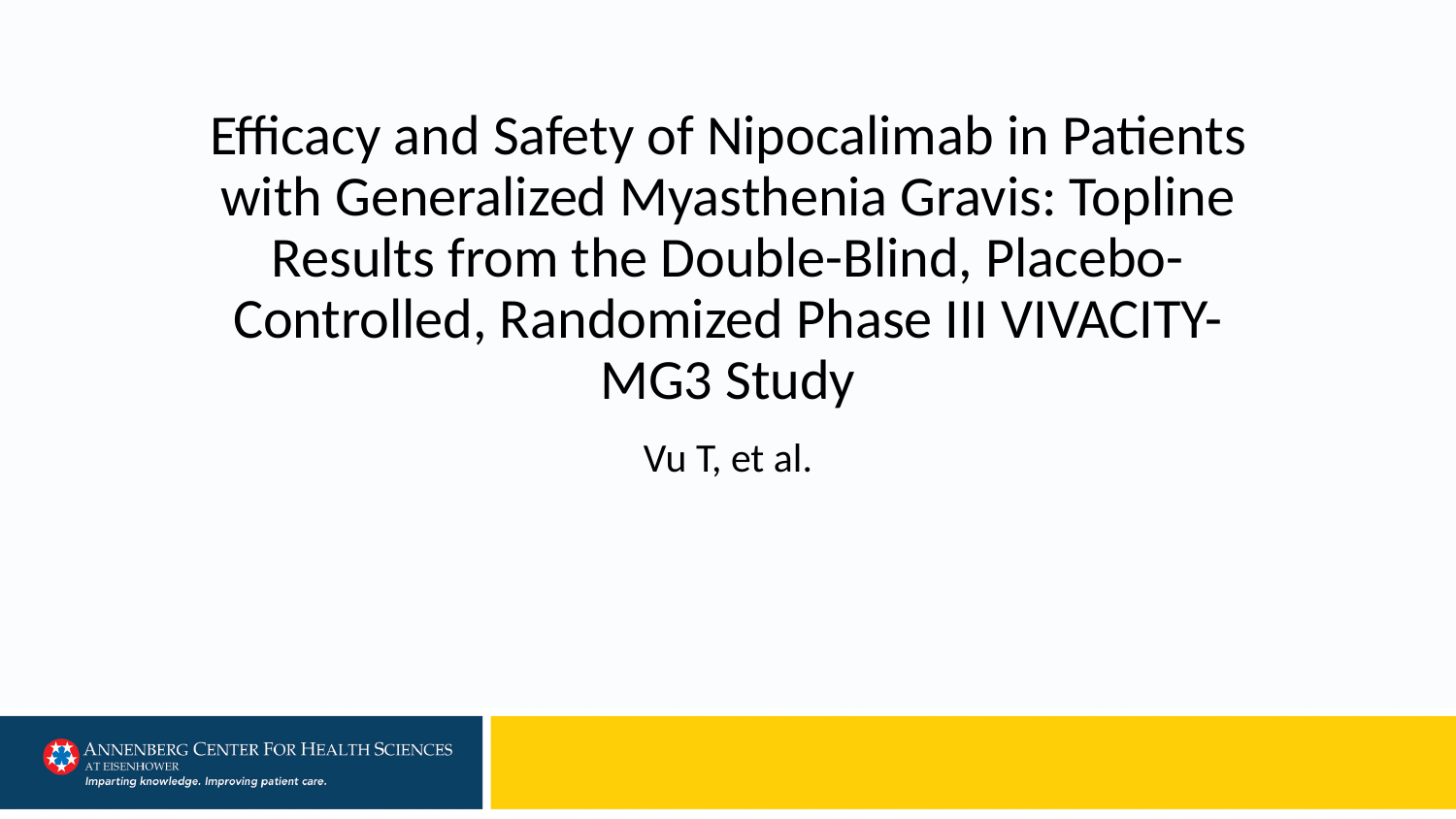

# Efficacy and Safety of Nipocalimab in Patients with Generalized Myasthenia Gravis: Topline Results from the Double-Blind, Placebo-Controlled, Randomized Phase III VIVACITY-MG3 Study
Vu T, et al.